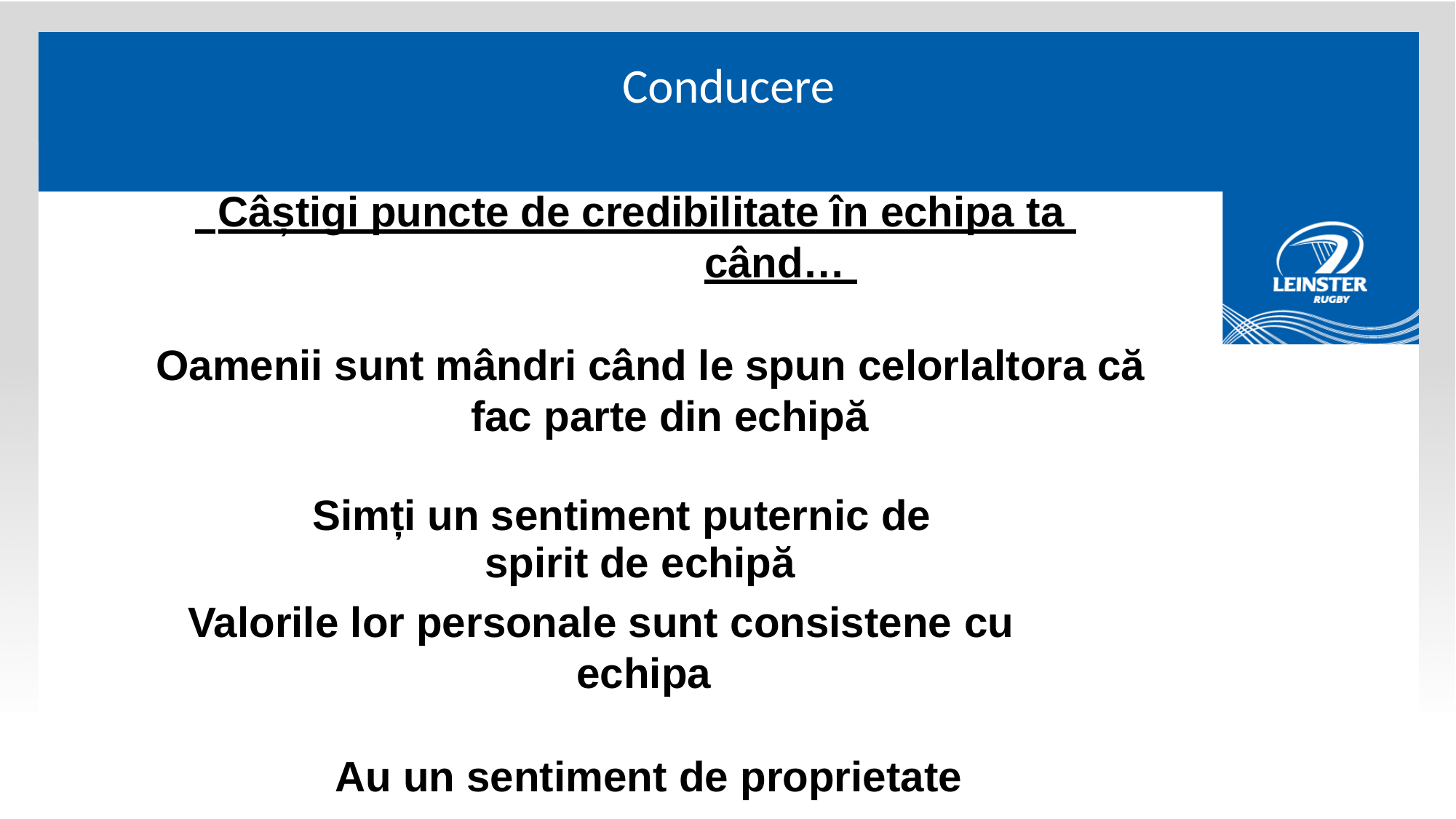

# Conducere
  Câștigi puncte de credibilitate în echipa ta 	 când…

Oamenii sunt mândri când le spun celorlaltora că  fac parte din echipă

Simți un sentiment puternic de  spirit de echipă
Valorile lor personale sunt consistene cu  echipa

Au un sentiment de proprietate